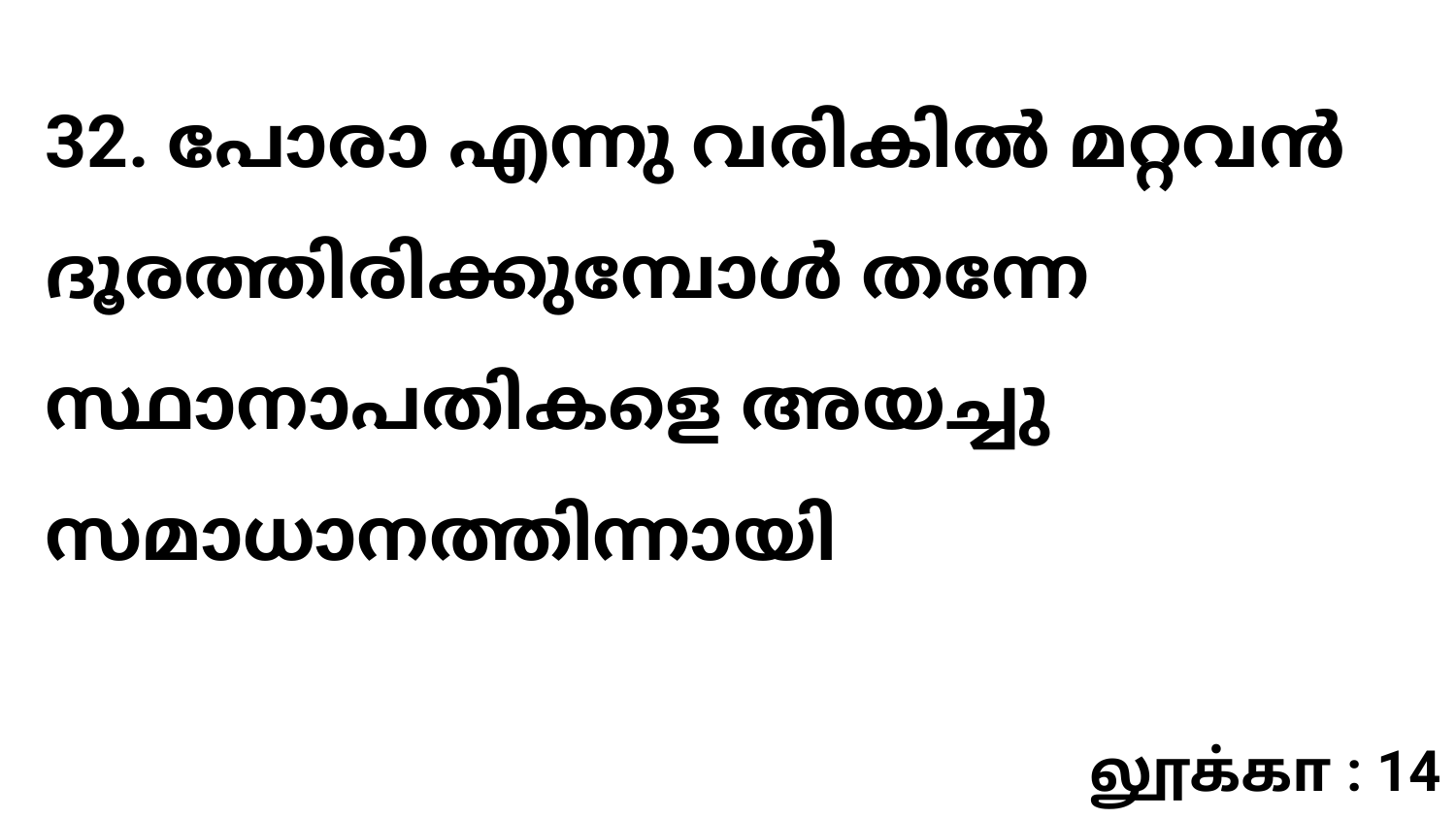

32. പോരാ എന്നു വരികിൽ മറ്റവൻ ദൂരത്തിരിക്കുമ്പോൾ തന്നേ സ്ഥാനാപതികളെ അയച്ചു സമാധാനത്തിന്നായി
லூக்கா : 14